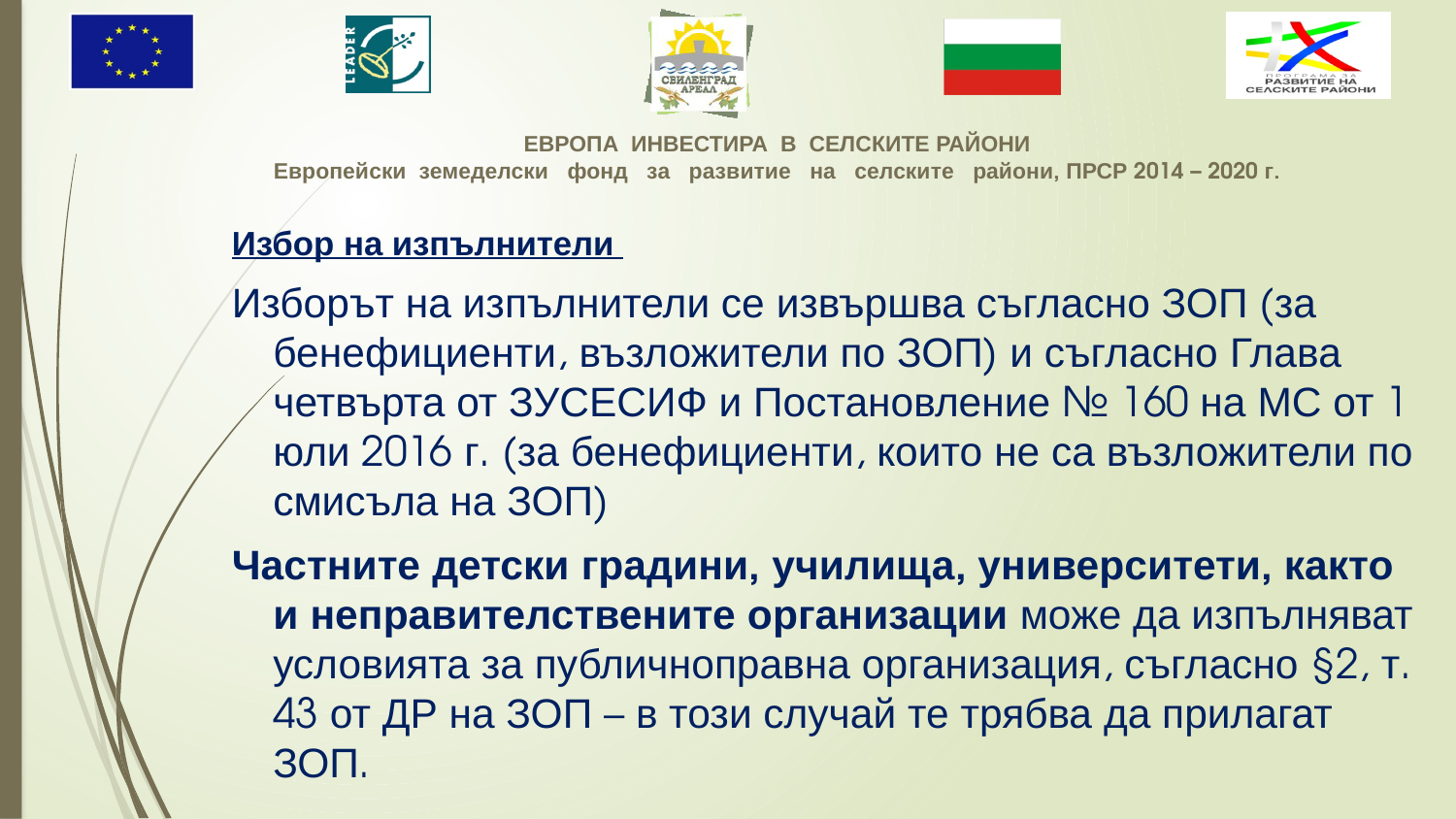

Избор на изпълнители
Изборът на изпълнители се извършва съгласно ЗОП (за бенефициенти, възложители по ЗОП) и съгласно Глава четвърта от ЗУСЕСИФ и Постановление № 160 на МС от 1 юли 2016 г. (за бенефициенти, които не са възложители по смисъла на ЗОП)
Частните детски градини, училища, университети, както и неправителствените организации може да изпълняват условията за публичноправна организация, съгласно §2, т. 43 от ДР на ЗОП – в този случай те трябва да прилагат ЗОП.